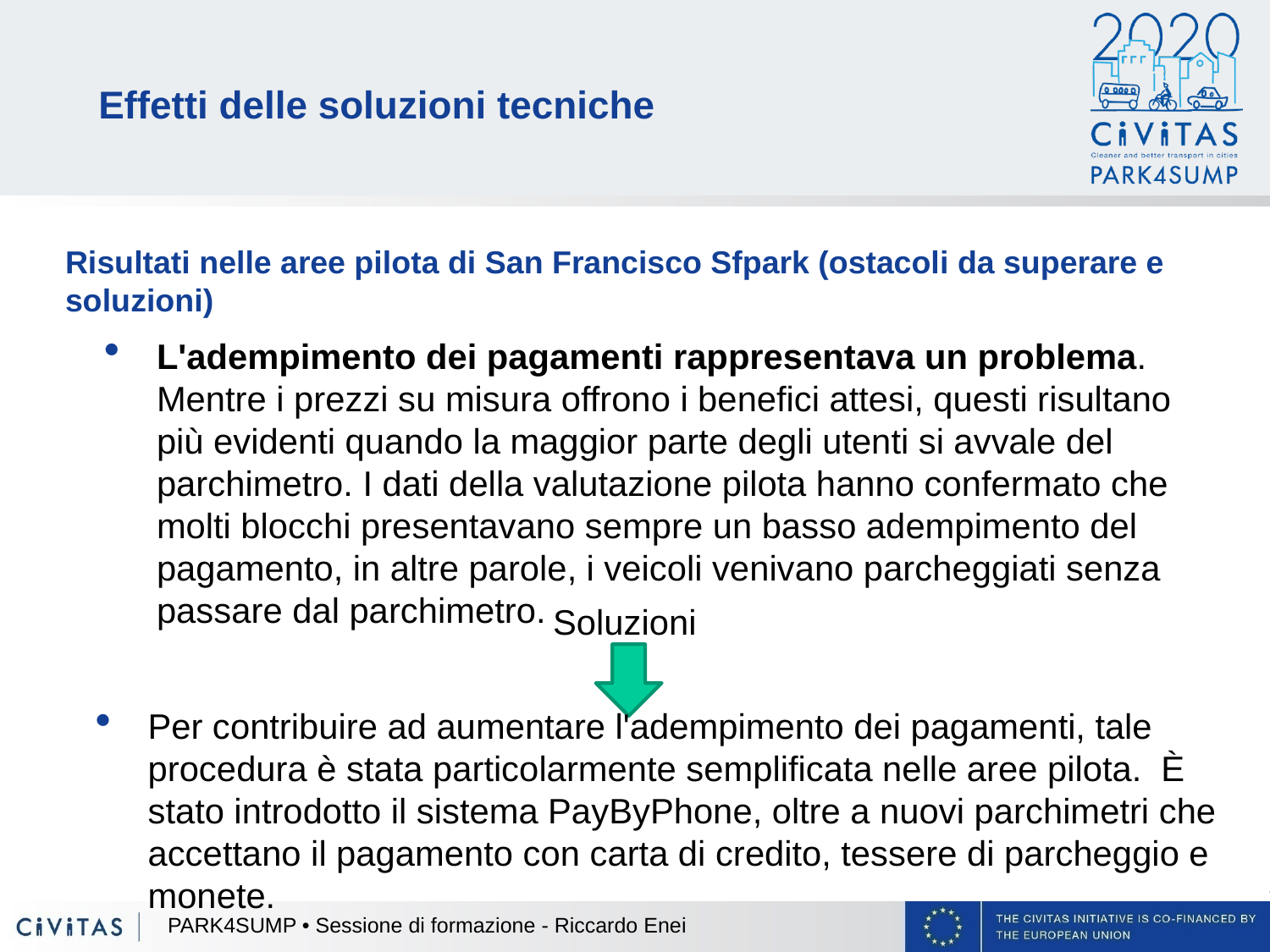

Effetti delle soluzioni tecniche
Risultati nelle aree pilota di San Francisco Sfpark (ostacoli da superare e soluzioni)

L'adempimento dei pagamenti rappresentava un problema. Mentre i prezzi su misura offrono i benefici attesi, questi risultano più evidenti quando la maggior parte degli utenti si avvale del parchimetro. I dati della valutazione pilota hanno confermato che molti blocchi presentavano sempre un basso adempimento del pagamento, in altre parole, i veicoli venivano parcheggiati senza passare dal parchimetro.
Soluzioni

Per contribuire ad aumentare l'adempimento dei pagamenti, tale procedura è stata particolarmente semplificata nelle aree pilota.  È stato introdotto il sistema PayByPhone, oltre a nuovi parchimetri che accettano il pagamento con carta di credito, tessere di parcheggio e monete.
PARK4SUMP • Sessione di formazione - Riccardo Enei